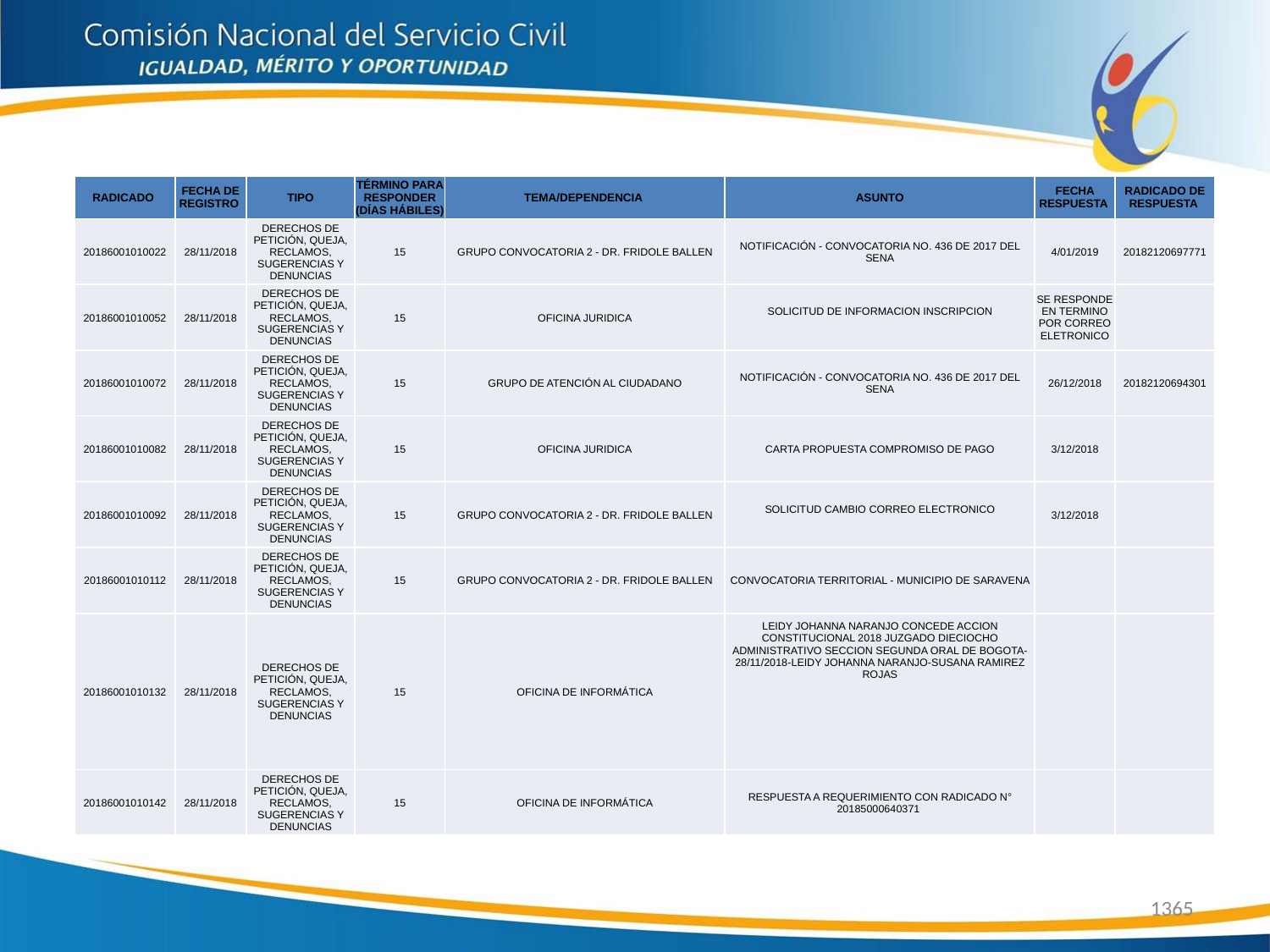

| RADICADO | FECHA DE REGISTRO | TIPO | TÉRMINO PARA RESPONDER (DÍAS HÁBILES) | TEMA/DEPENDENCIA | ASUNTO | FECHA RESPUESTA | RADICADO DE RESPUESTA |
| --- | --- | --- | --- | --- | --- | --- | --- |
| 20186001010022 | 28/11/2018 | DERECHOS DE PETICIÓN, QUEJA, RECLAMOS, SUGERENCIAS Y DENUNCIAS | 15 | GRUPO CONVOCATORIA 2 - DR. FRIDOLE BALLEN | NOTIFICACIÓN - CONVOCATORIA NO. 436 DE 2017 DEL SENA | 4/01/2019 | 20182120697771 |
| 20186001010052 | 28/11/2018 | DERECHOS DE PETICIÓN, QUEJA, RECLAMOS, SUGERENCIAS Y DENUNCIAS | 15 | OFICINA JURIDICA | SOLICITUD DE INFORMACION INSCRIPCION | SE RESPONDE EN TERMINO POR CORREO ELETRONICO |  |
| 20186001010072 | 28/11/2018 | DERECHOS DE PETICIÓN, QUEJA, RECLAMOS, SUGERENCIAS Y DENUNCIAS | 15 | GRUPO DE ATENCIÓN AL CIUDADANO | NOTIFICACIÓN - CONVOCATORIA NO. 436 DE 2017 DEL SENA | 26/12/2018 | 20182120694301 |
| 20186001010082 | 28/11/2018 | DERECHOS DE PETICIÓN, QUEJA, RECLAMOS, SUGERENCIAS Y DENUNCIAS | 15 | OFICINA JURIDICA | CARTA PROPUESTA COMPROMISO DE PAGO | 3/12/2018 |  |
| 20186001010092 | 28/11/2018 | DERECHOS DE PETICIÓN, QUEJA, RECLAMOS, SUGERENCIAS Y DENUNCIAS | 15 | GRUPO CONVOCATORIA 2 - DR. FRIDOLE BALLEN | SOLICITUD CAMBIO CORREO ELECTRONICO | 3/12/2018 |  |
| 20186001010112 | 28/11/2018 | DERECHOS DE PETICIÓN, QUEJA, RECLAMOS, SUGERENCIAS Y DENUNCIAS | 15 | GRUPO CONVOCATORIA 2 - DR. FRIDOLE BALLEN | CONVOCATORIA TERRITORIAL - MUNICIPIO DE SARAVENA |  |  |
| 20186001010132 | 28/11/2018 | DERECHOS DE PETICIÓN, QUEJA, RECLAMOS, SUGERENCIAS Y DENUNCIAS | 15 | OFICINA DE INFORMÁTICA | LEIDY JOHANNA NARANJO CONCEDE ACCION CONSTITUCIONAL 2018 JUZGADO DIECIOCHO ADMINISTRATIVO SECCION SEGUNDA ORAL DE BOGOTA-28/11/2018-LEIDY JOHANNA NARANJO-SUSANA RAMIREZ ROJAS |  |  |
| 20186001010142 | 28/11/2018 | DERECHOS DE PETICIÓN, QUEJA, RECLAMOS, SUGERENCIAS Y DENUNCIAS | 15 | OFICINA DE INFORMÁTICA | RESPUESTA A REQUERIMIENTO CON RADICADO N° 20185000640371 |  |  |
1365